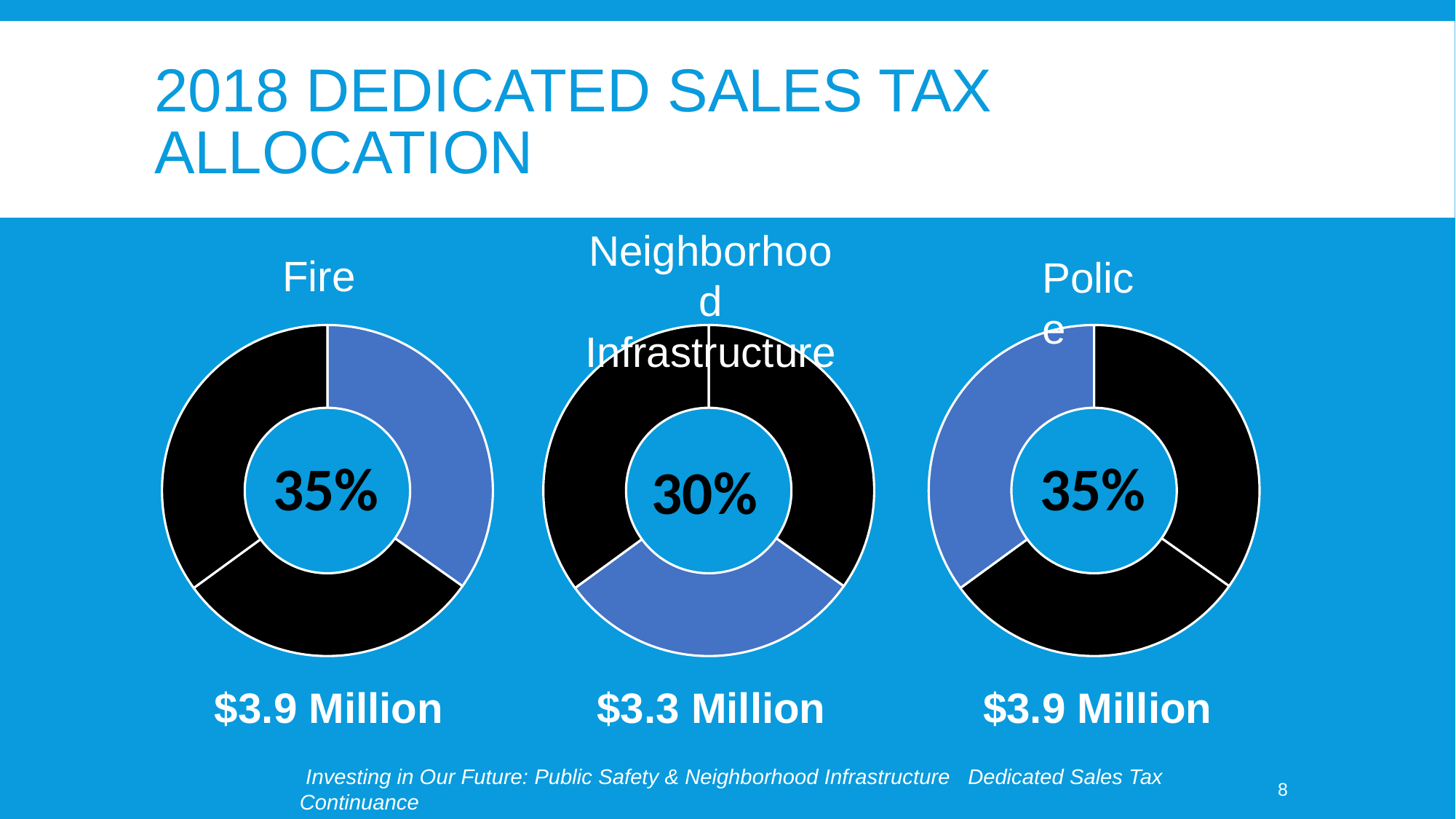

# 2018 dedicated sales tax allocation
Neighborhood Infrastructure
Fire
Police

### Chart

| Category |  |
|---|---|
| Fire  | 0.3479966218662081 |
| Infrastruture | 0.3017768828478511 |
| Police | 0.3502264952859408 |

### Chart

| Category |  |
|---|---|
| Fire  | 0.3479966218662081 |
| Infrastruture | 0.3017768828478511 |
| Police | 0.3502264952859408 |

### Chart

| Category |  |
|---|---|
| Fire  | 0.3479966218662081 |
| Infrastruture | 0.3017768828478511 |
| Police | 0.3502264952859408 |
35%
35%
30%
$3.9 Million
$3.3 Million
$3.9 Million
8